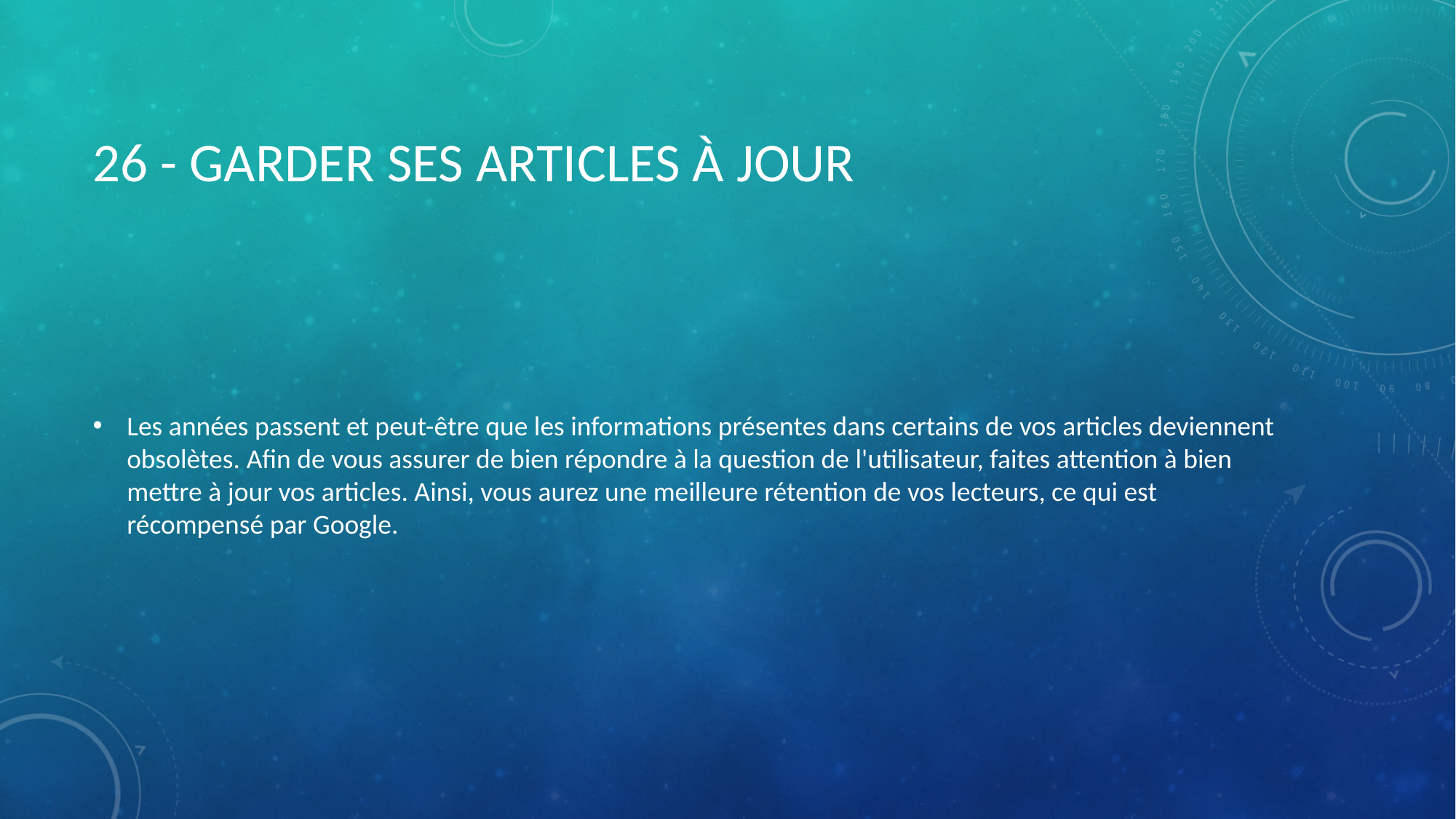

# 26 - Garder ses articles à jour
Les années passent et peut-être que les informations présentes dans certains de vos articles deviennent obsolètes. Afin de vous assurer de bien répondre à la question de l'utilisateur, faites attention à bien mettre à jour vos articles. Ainsi, vous aurez une meilleure rétention de vos lecteurs, ce qui est récompensé par Google.